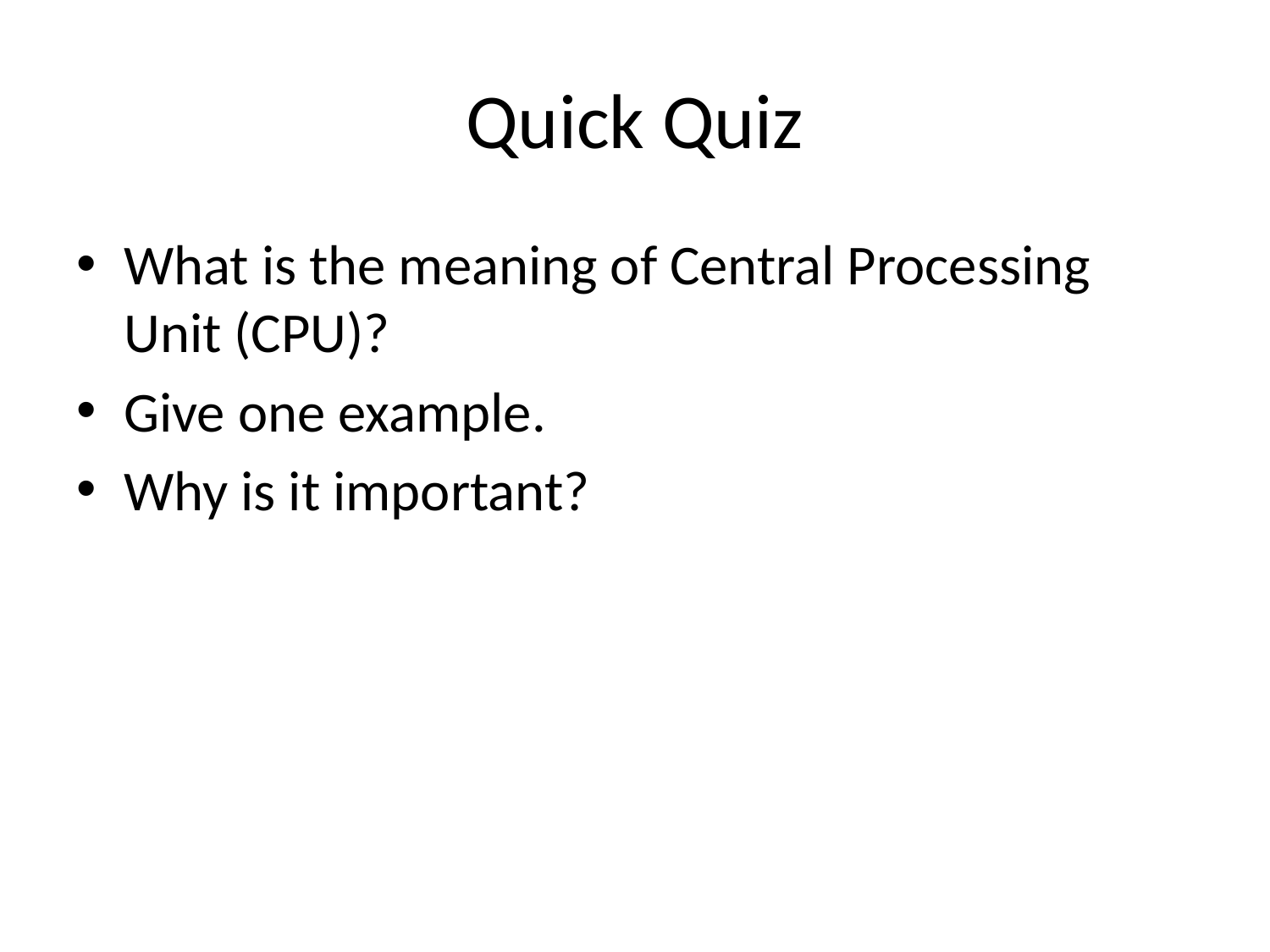

# Quick Quiz
What is the meaning of Central Processing Unit (CPU)?
Give one example.
Why is it important?